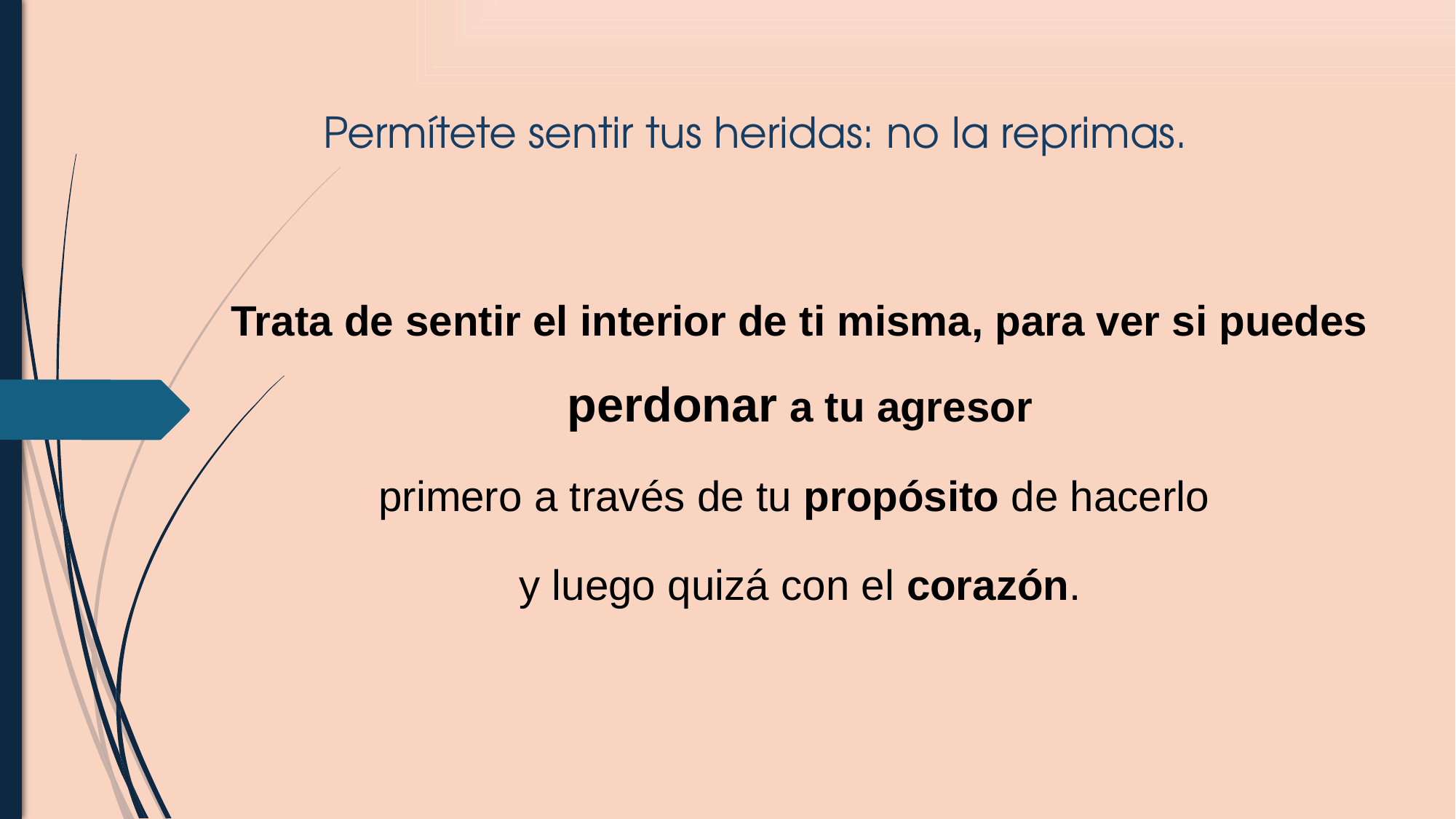

Permítete sentir tus heridas: no la reprimas.
Trata de sentir el interior de ti misma, para ver si puedes perdonar a tu agresor
primero a través de tu propósito de hacerlo
y luego quizá con el corazón.